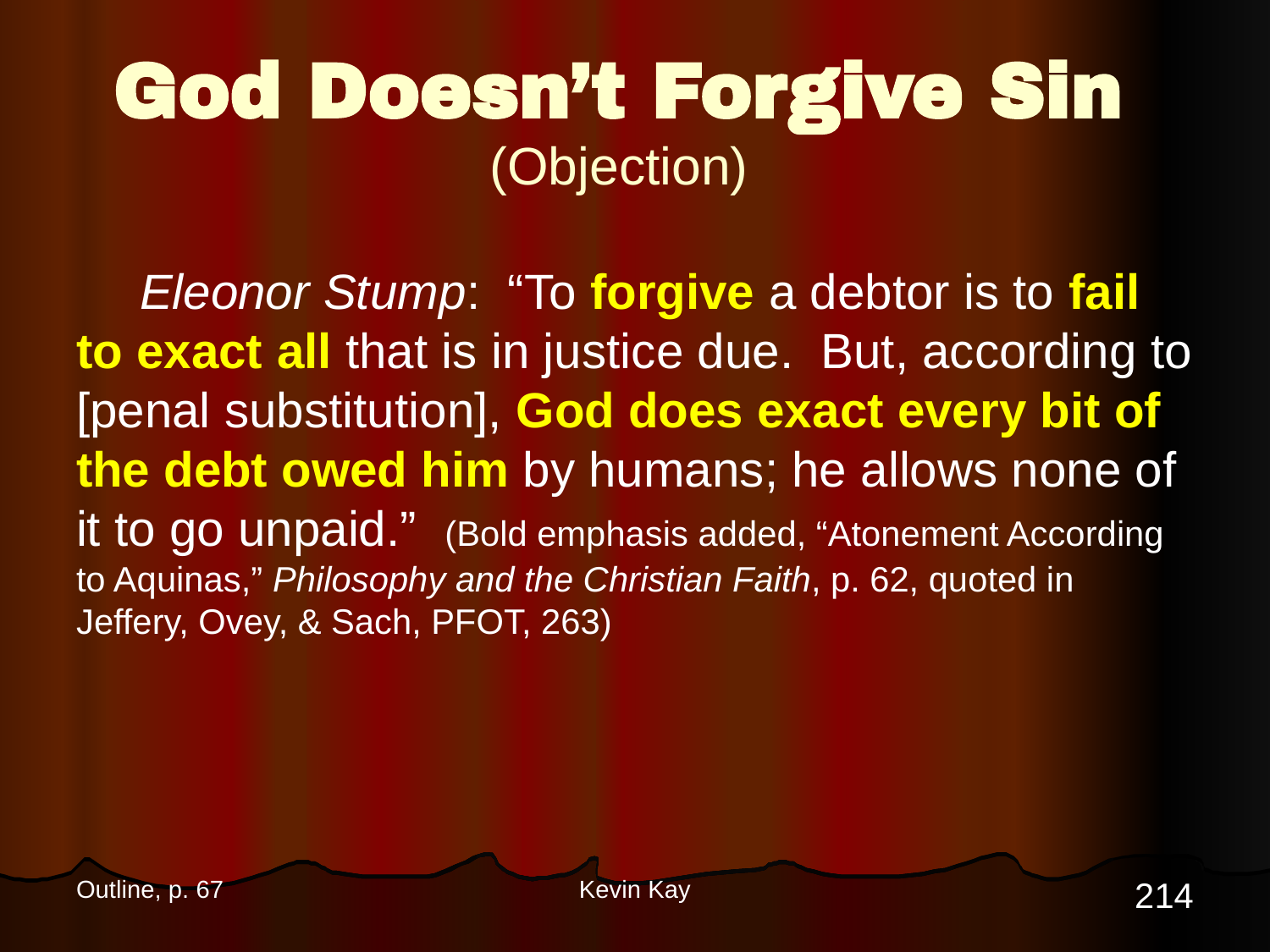

# God Doesn’t Forgive Sin (Objection)
Eleonor Stump:  “To forgive a debtor is to fail to exact all that is in justice due.  But, according to [penal substitution], God does exact every bit of the debt owed him by humans; he allows none of it to go unpaid.”  (Bold emphasis added, “Atonement According to Aquinas,” Philosophy and the Christian Faith, p. 62, quoted in Jeffery, Ovey, & Sach, PFOT, 263)
214
Outline, p. 67
Kevin Kay